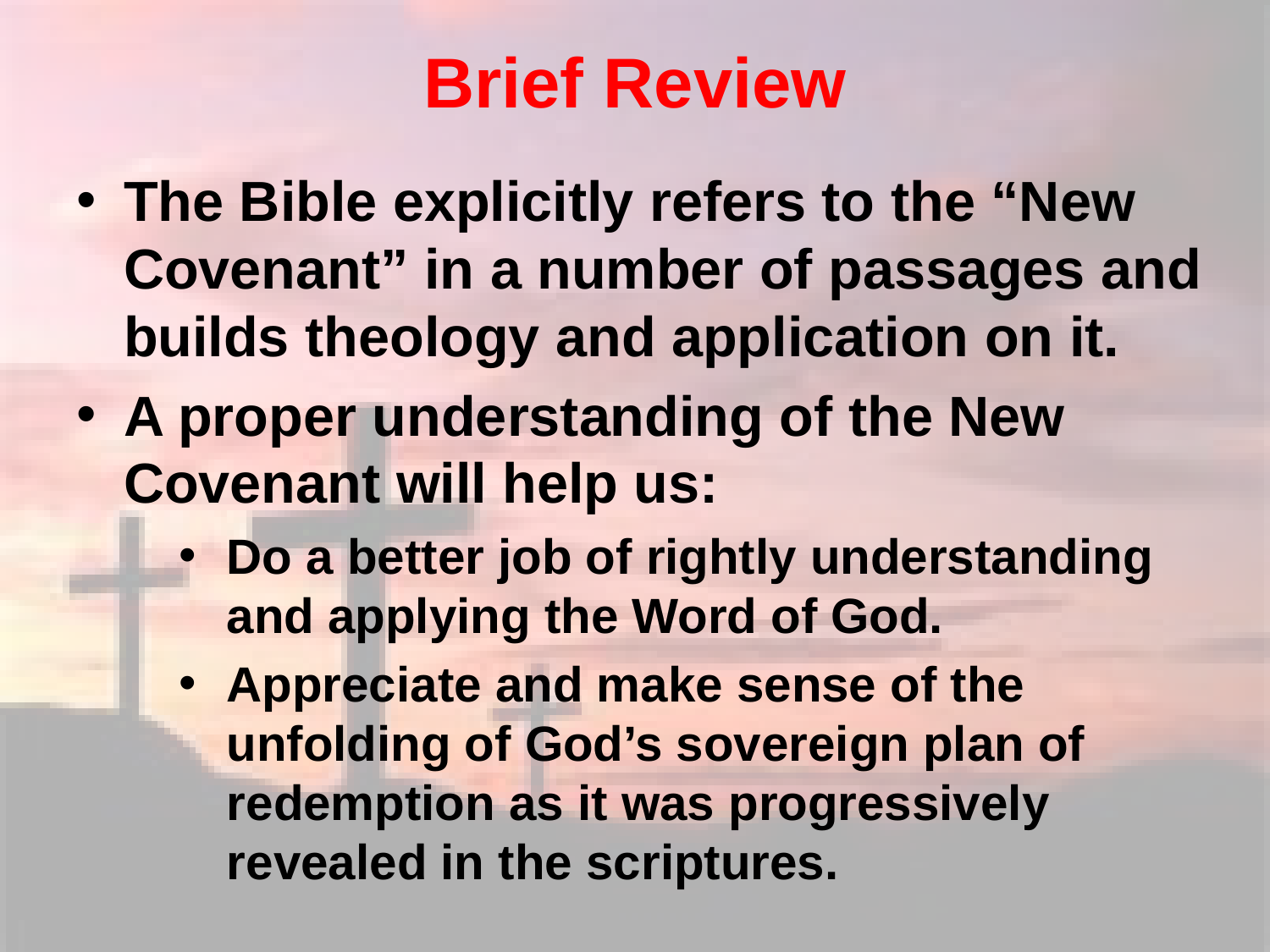

# Brief Review
The Bible explicitly refers to the “New Covenant” in a number of passages and builds theology and application on it.
A proper understanding of the New Covenant will help us:
Do a better job of rightly understanding and applying the Word of God.
Appreciate and make sense of the unfolding of God’s sovereign plan of redemption as it was progressively revealed in the scriptures.